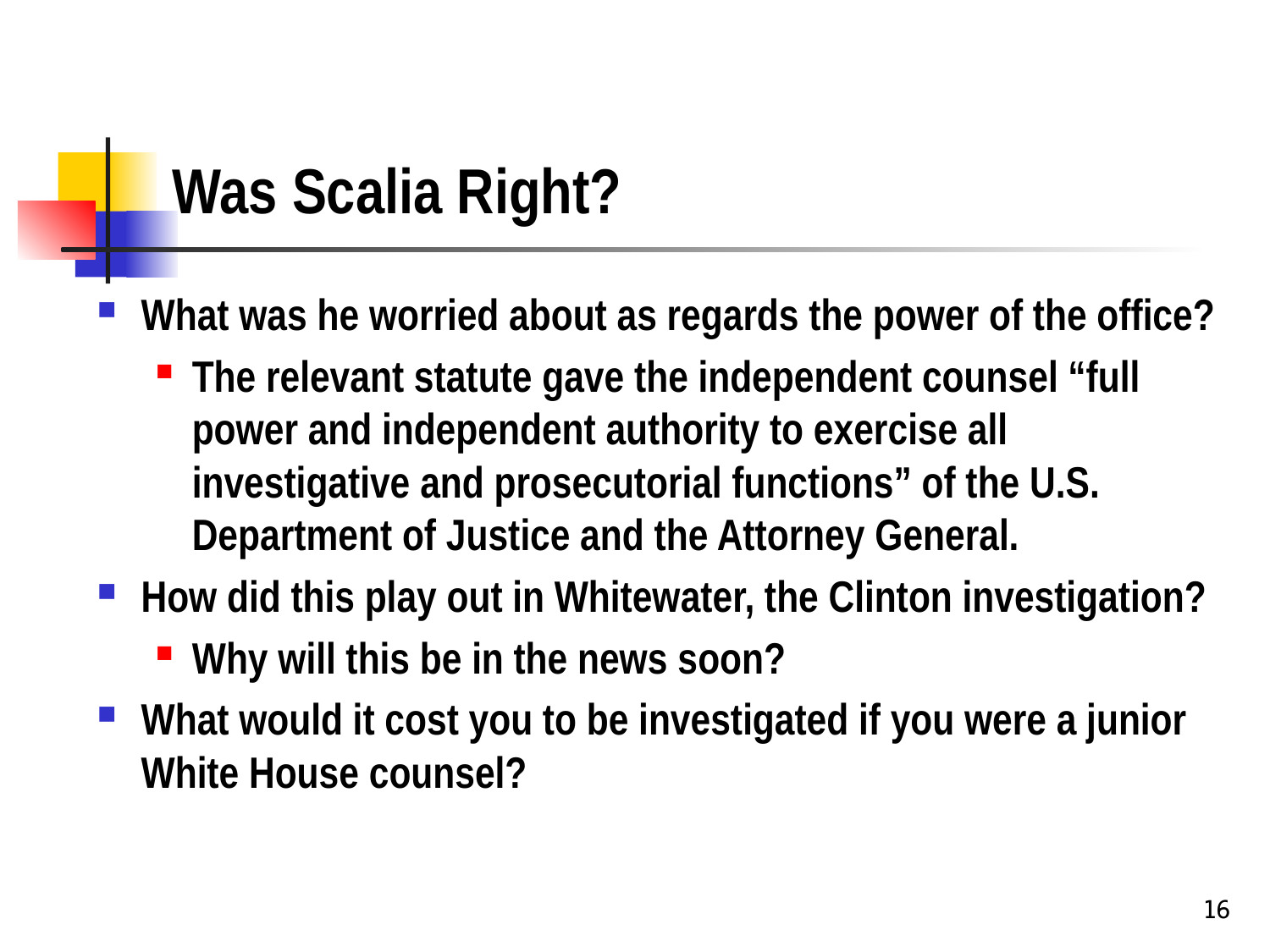

# Was Scalia Right?
What was he worried about as regards the power of the office?
The relevant statute gave the independent counsel “full power and independent authority to exercise all investigative and prosecutorial functions” of the U.S. Department of Justice and the Attorney General.
How did this play out in Whitewater, the Clinton investigation?
Why will this be in the news soon?
What would it cost you to be investigated if you were a junior White House counsel?
16